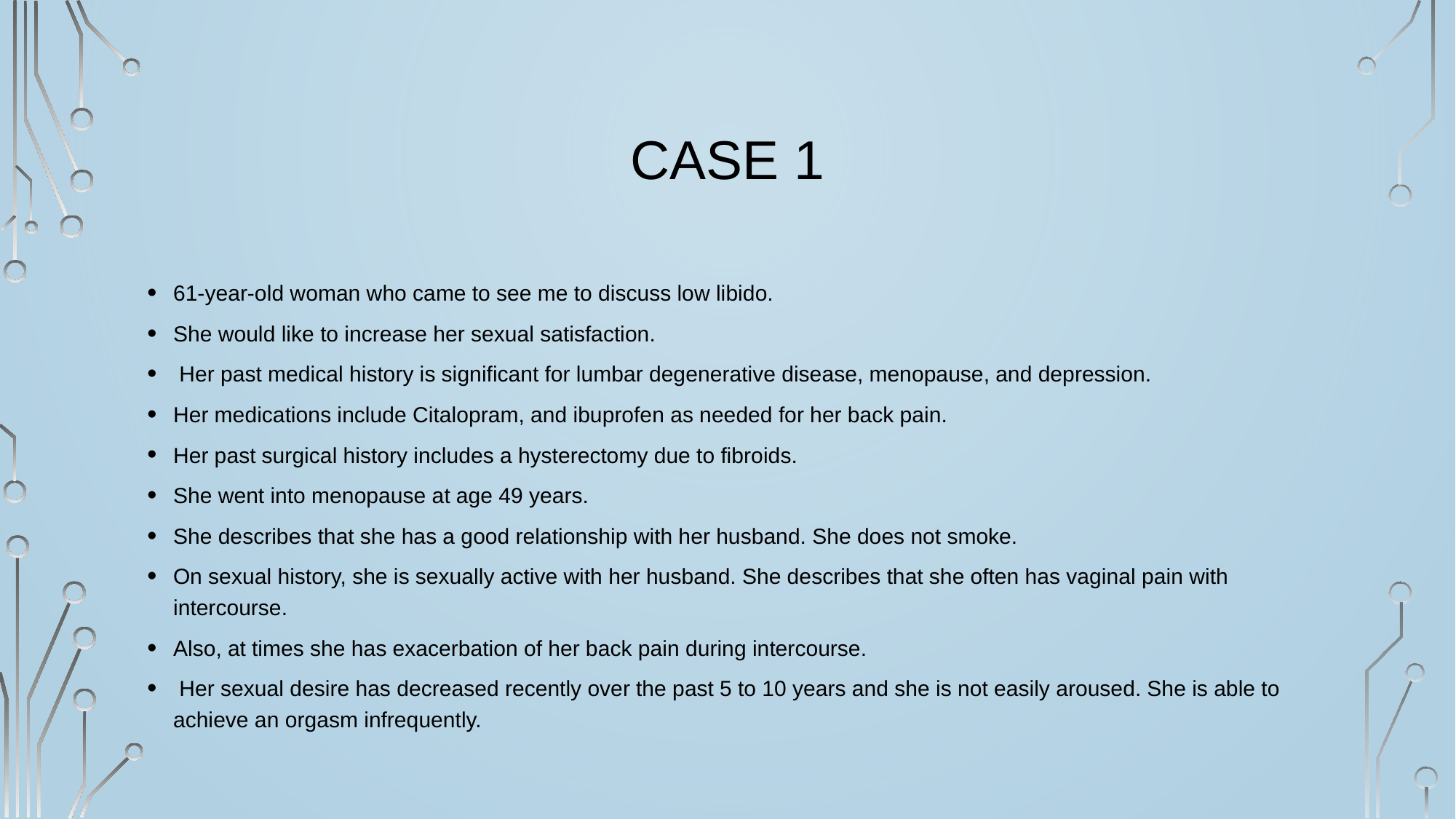

# Case 1
61-year-old woman who came to see me to discuss low libido.
She would like to increase her sexual satisfaction.
 Her past medical history is significant for lumbar degenerative disease, menopause, and depression.
Her medications include Citalopram, and ibuprofen as needed for her back pain.
Her past surgical history includes a hysterectomy due to fibroids.
She went into menopause at age 49 years.
She describes that she has a good relationship with her husband. She does not smoke.
On sexual history, she is sexually active with her husband. She describes that she often has vaginal pain with intercourse.
Also, at times she has exacerbation of her back pain during intercourse.
 Her sexual desire has decreased recently over the past 5 to 10 years and she is not easily aroused. She is able to achieve an orgasm infrequently.